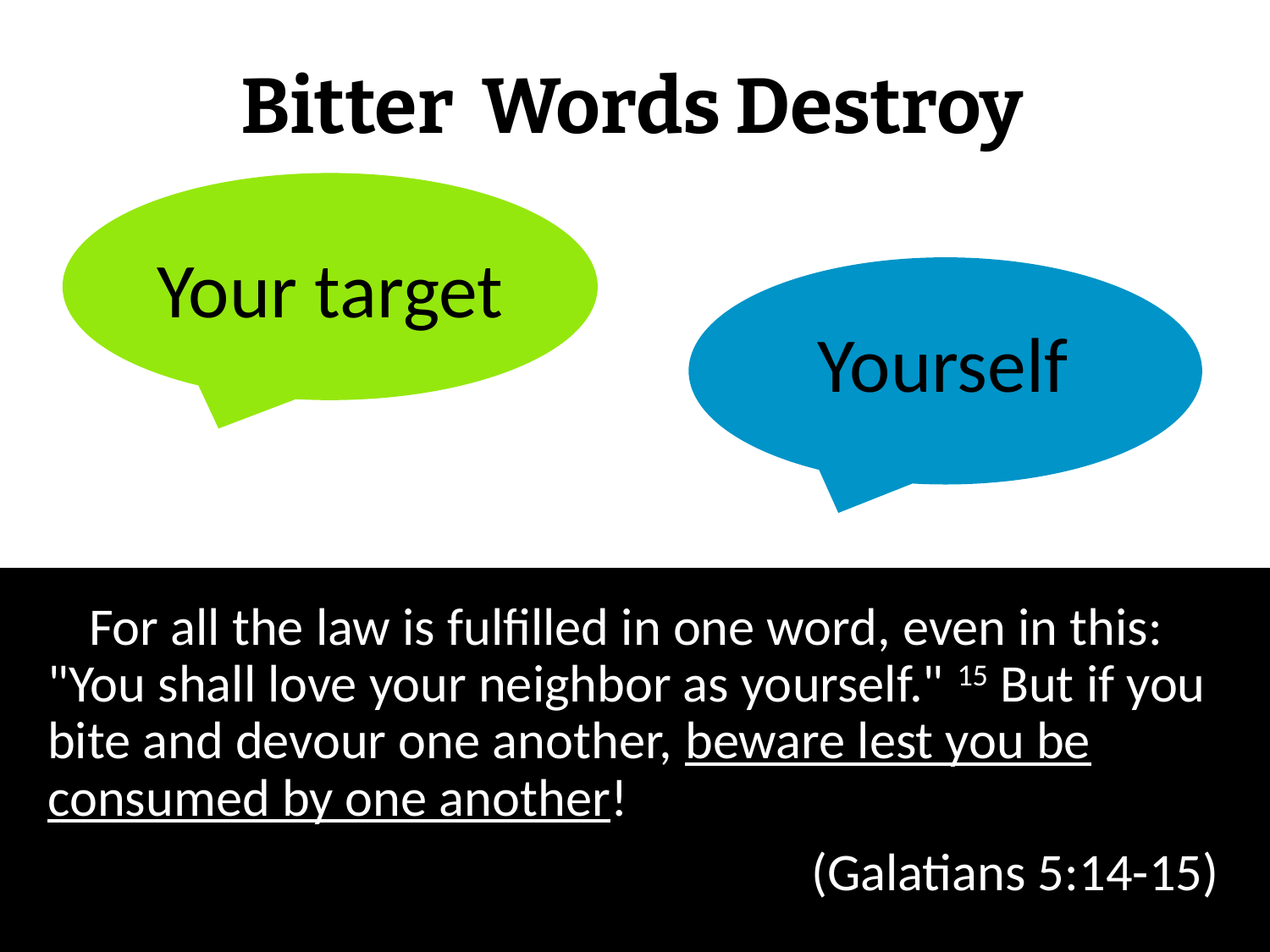

# Bitter  Words Destroy
Your target

Yourself

For all the law is fulfilled in one word, even in this: "You shall love your neighbor as yourself." 15 But if you bite and devour one another, beware lest you be consumed by one another!
(Galatians 5:14-15)